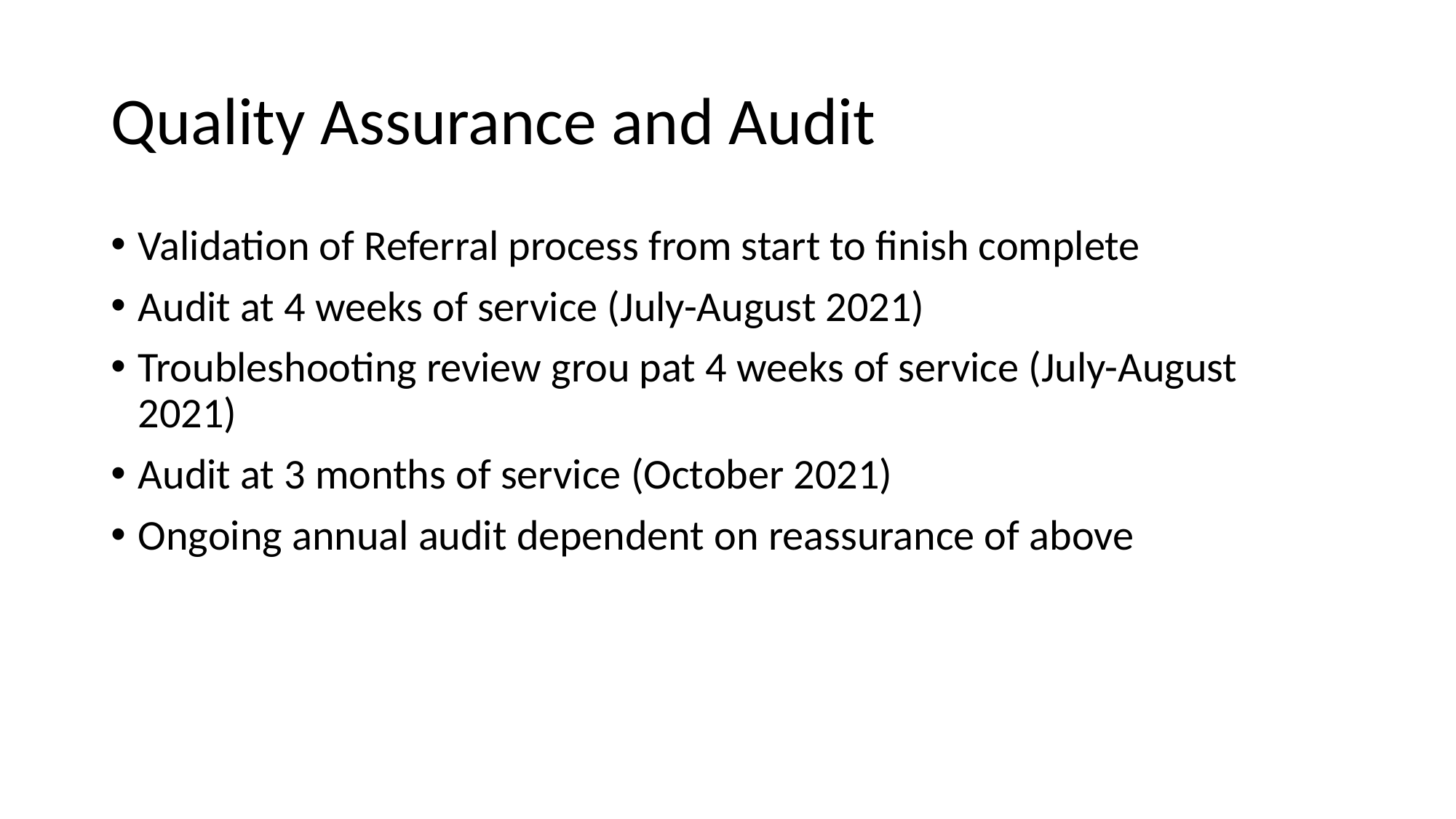

# Quality Assurance and Audit
Validation of Referral process from start to finish complete
Audit at 4 weeks of service (July-August 2021)
Troubleshooting review grou pat 4 weeks of service (July-August 2021)
Audit at 3 months of service (October 2021)
Ongoing annual audit dependent on reassurance of above